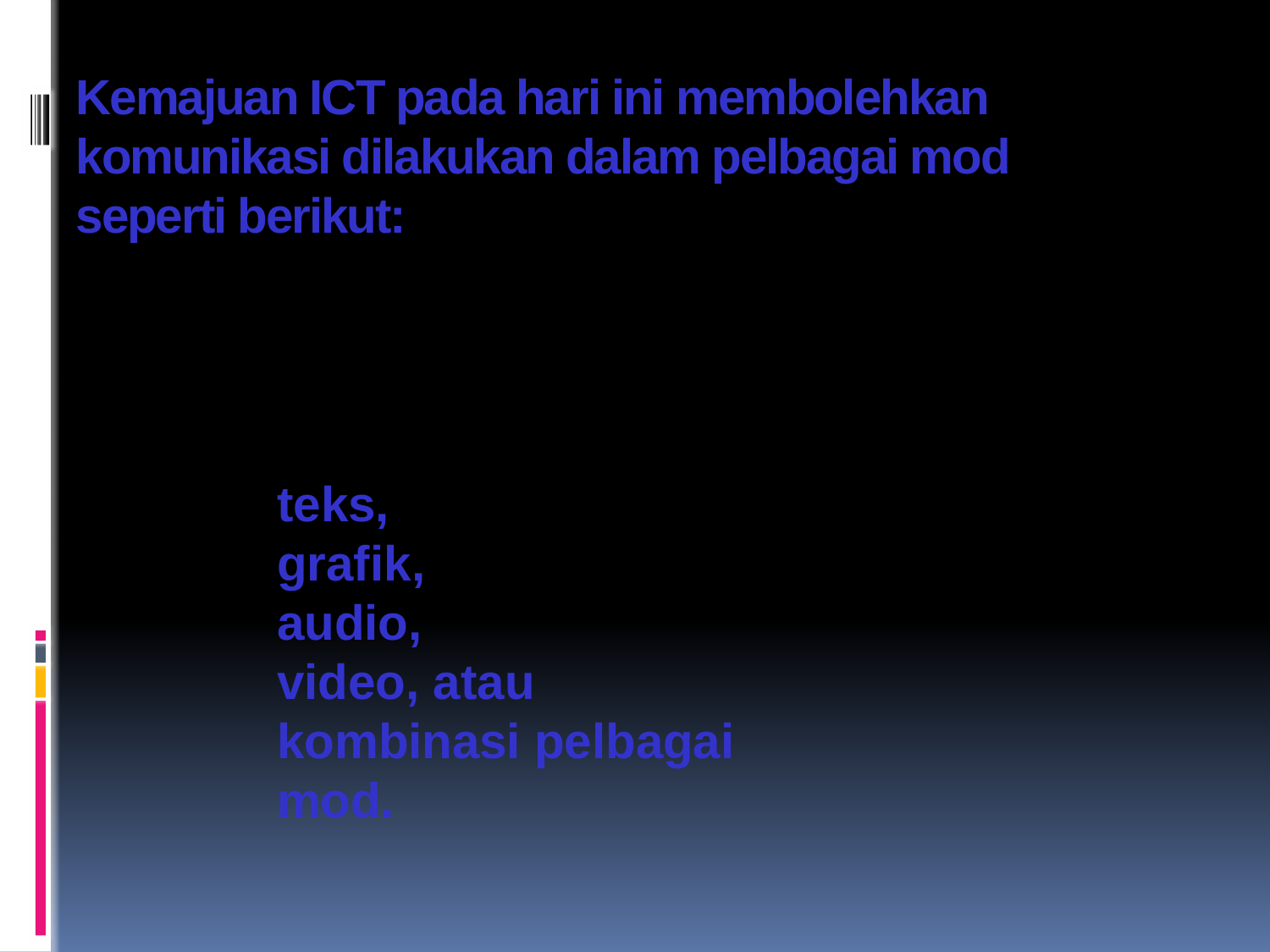

# Kemajuan ICT pada hari ini membolehkan komunikasi dilakukan dalam pelbagai mod seperti berikut:
teks,
grafik,
audio,
video, atau
kombinasi pelbagai mod.